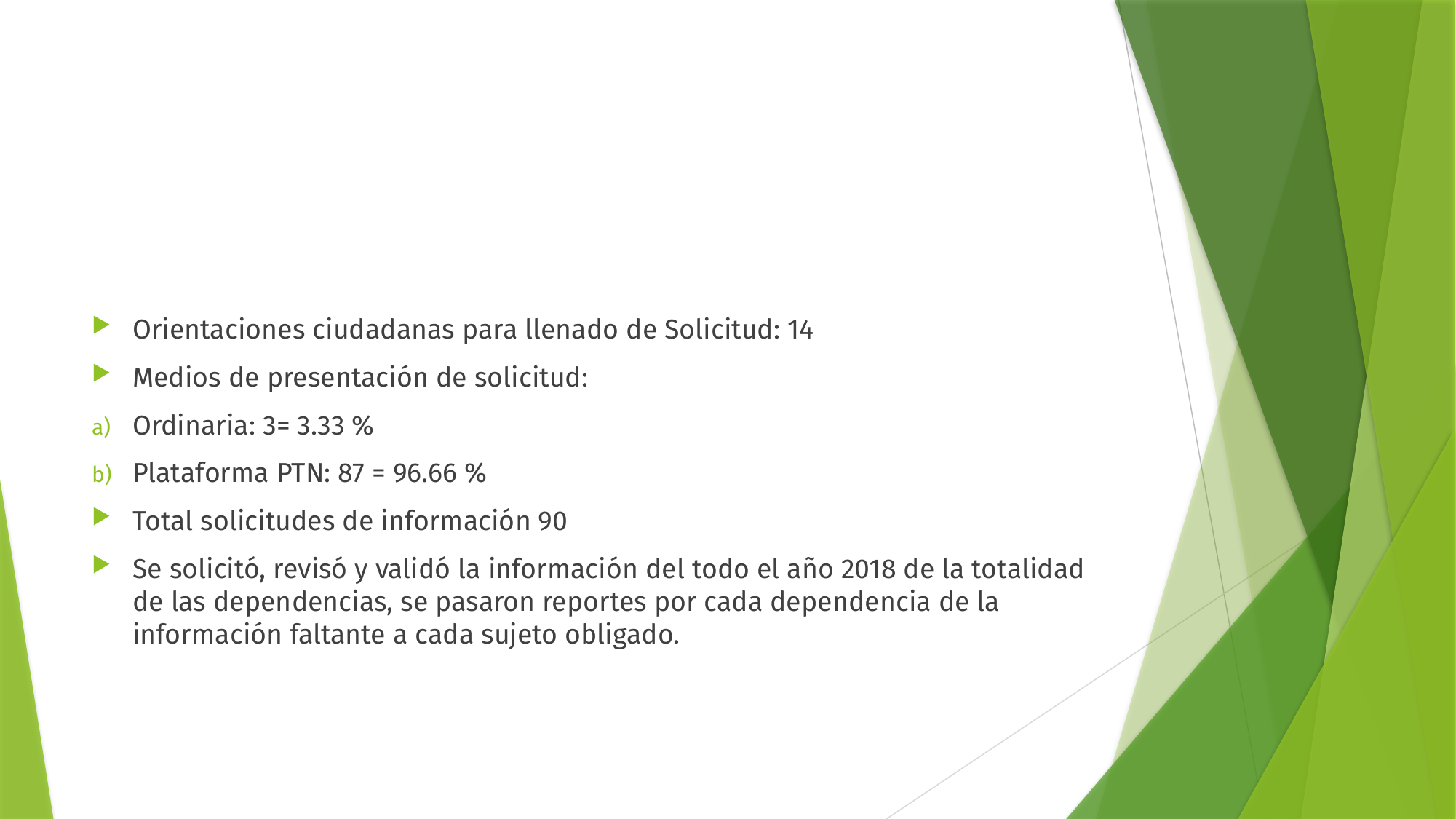

Orientaciones ciudadanas para llenado de Solicitud: 14
Medios de presentación de solicitud:
Ordinaria: 3= 3.33 %
Plataforma PTN: 87 = 96.66 %
Total solicitudes de información 90
Se solicitó, revisó y validó la información del todo el año 2018 de la totalidad de las dependencias, se pasaron reportes por cada dependencia de la información faltante a cada sujeto obligado.